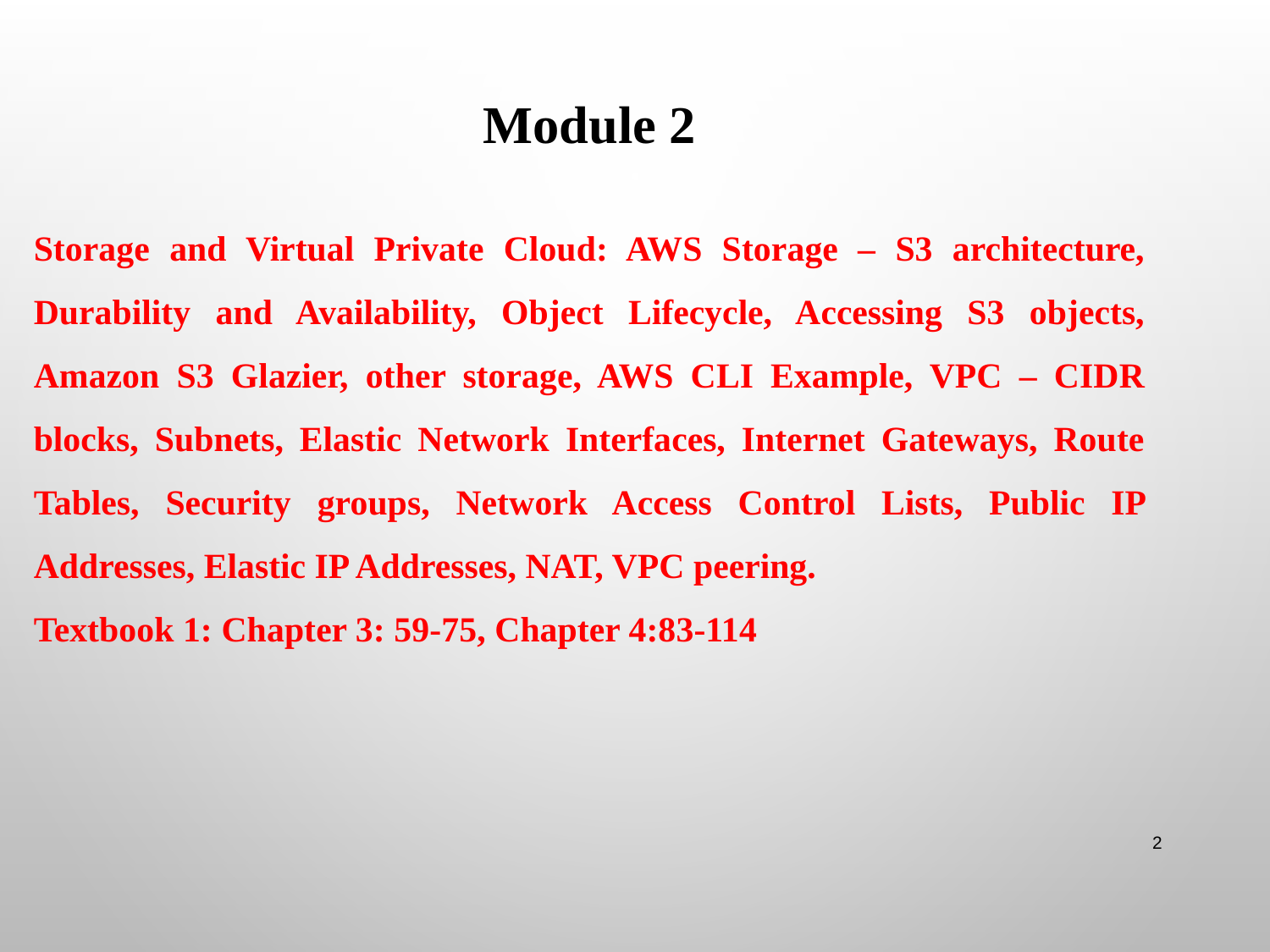

Module 2

Storage and Virtual Private Cloud: AWS Storage – S3 architecture, Durability and Availability, Object Lifecycle, Accessing S3 objects, Amazon S3 Glazier, other storage, AWS CLI Example, VPC – CIDR blocks, Subnets, Elastic Network Interfaces, Internet Gateways, Route Tables, Security groups, Network Access Control Lists, Public IP Addresses, Elastic IP Addresses, NAT, VPC peering.
Textbook 1: Chapter 3: 59-75, Chapter 4:83-114
2